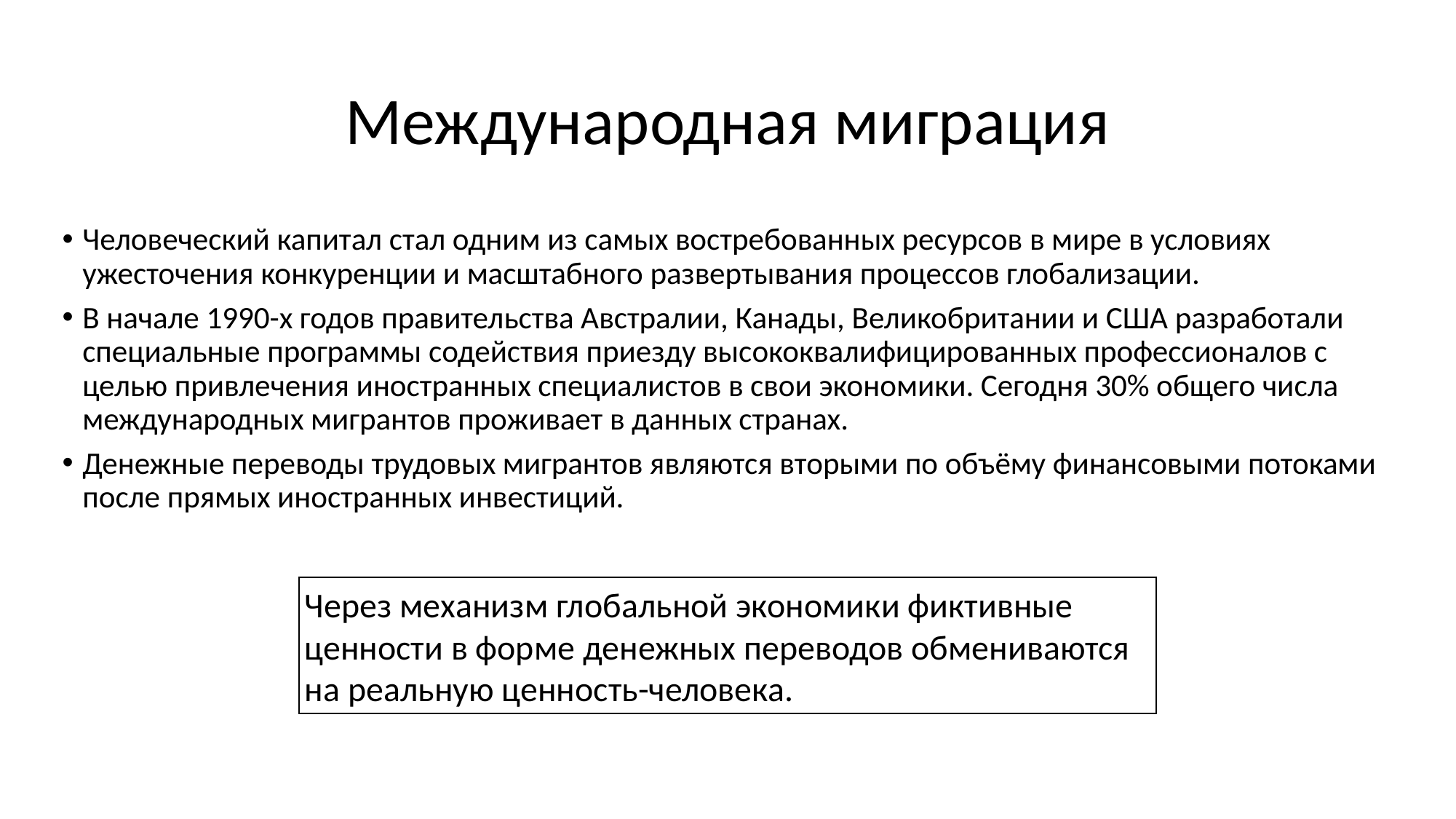

# Международная миграция
Человеческий капитал стал одним из самых востребованных ресурсов в мире в условиях ужесточения конкуренции и масштабного развертывания процессов глобализации.
В начале 1990-х годов правительства Австралии, Канады, Великобритании и США разработали специальные программы содействия приезду высококвалифицированных профессионалов с целью привлечения иностранных специалистов в свои экономики. Сегодня 30% общего числа международных мигрантов проживает в данных странах.
Денежные переводы трудовых мигрантов являются вторыми по объёму финансовыми потоками после прямых иностранных инвестиций.
Через механизм глобальной экономики фиктивные ценности в форме денежных переводов обмениваются на реальную ценность-человека.